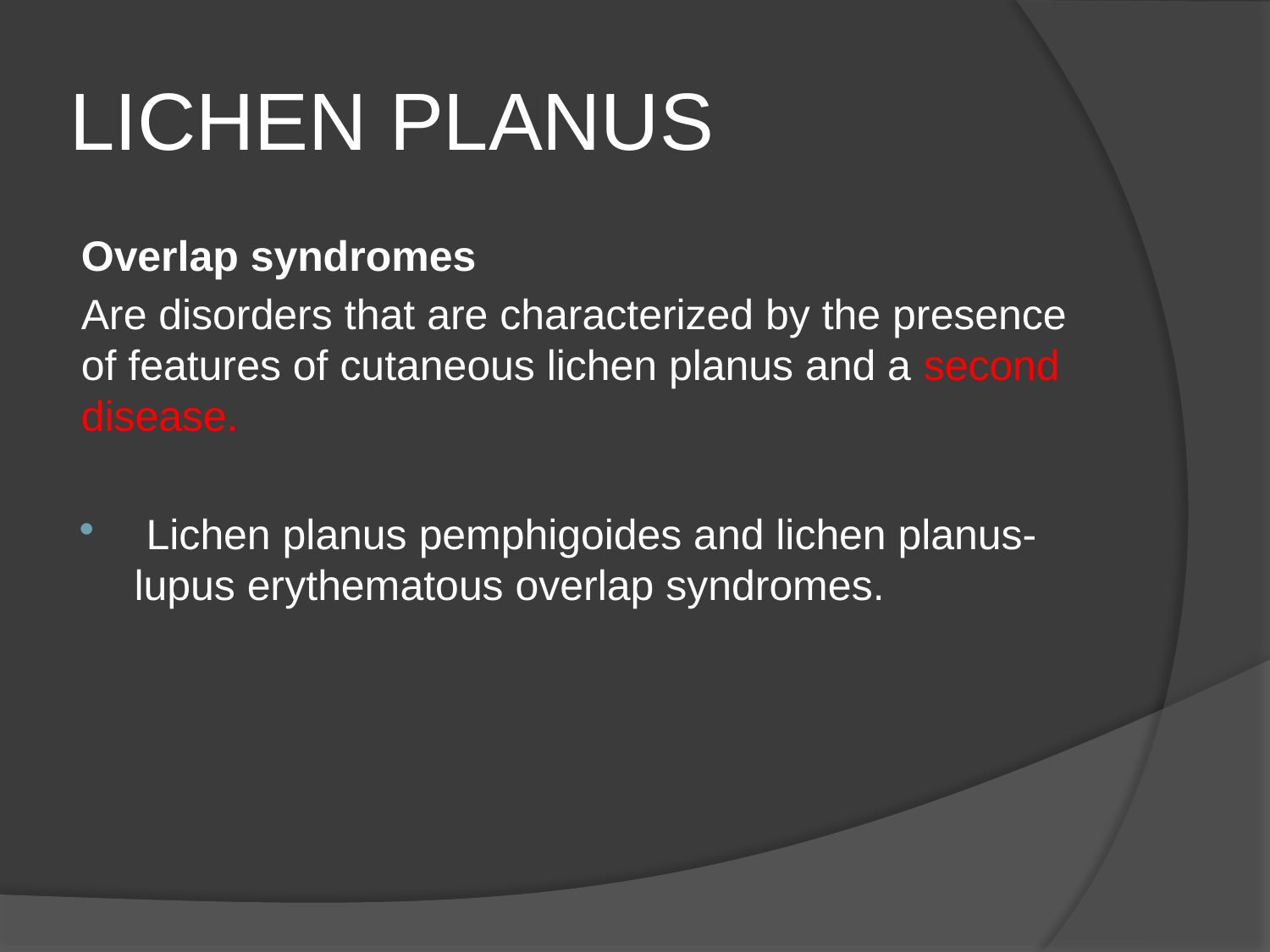

# LICHEN PLANUS
Overlap syndromes
Are disorders that are characterized by the presence of features of cutaneous lichen planus and a second disease.

 Lichen planus pemphigoides and lichen planus-lupus erythematous overlap syndromes.